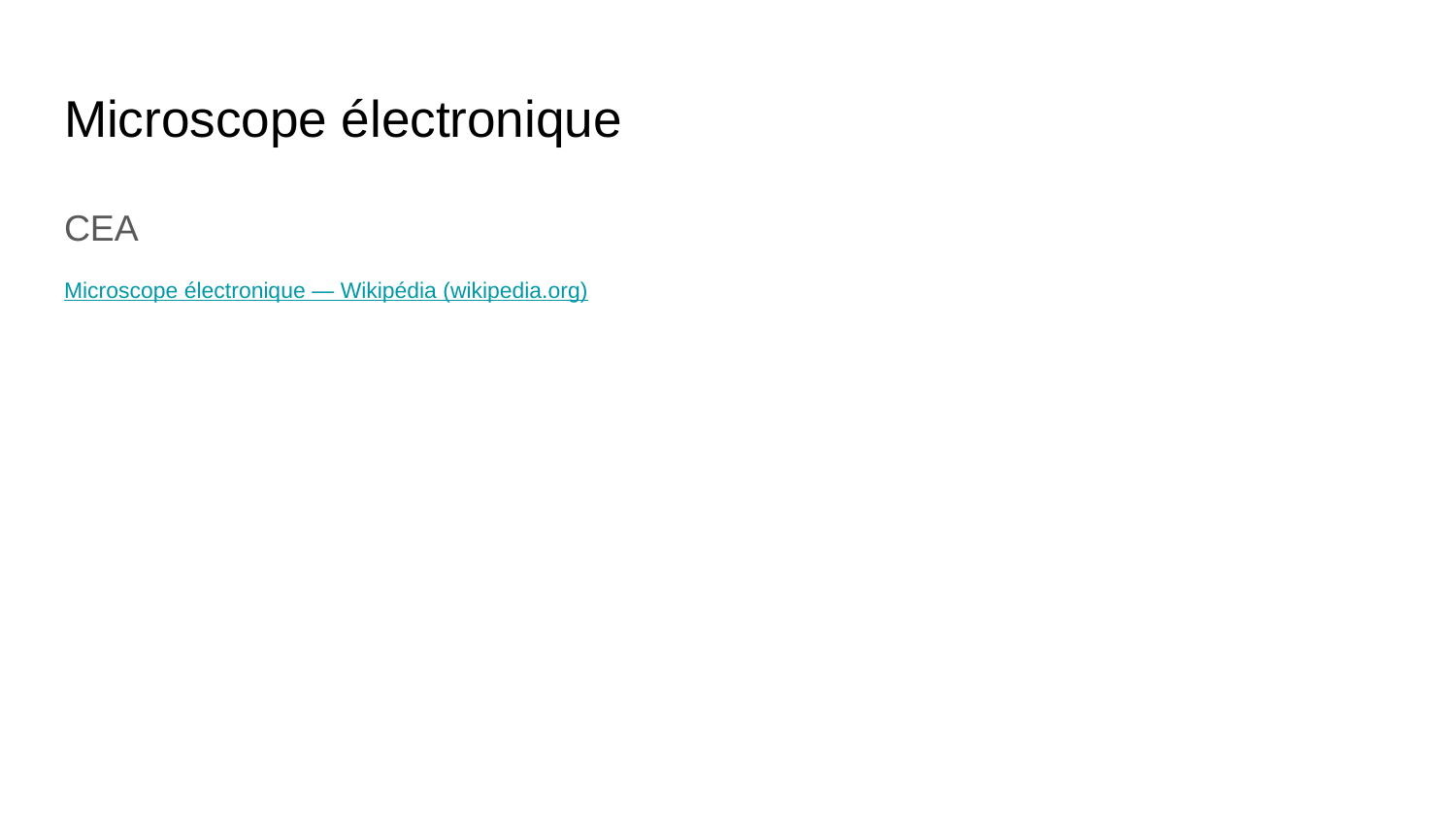

# Microscope électronique
CEA
Microscope électronique — Wikipédia (wikipedia.org)